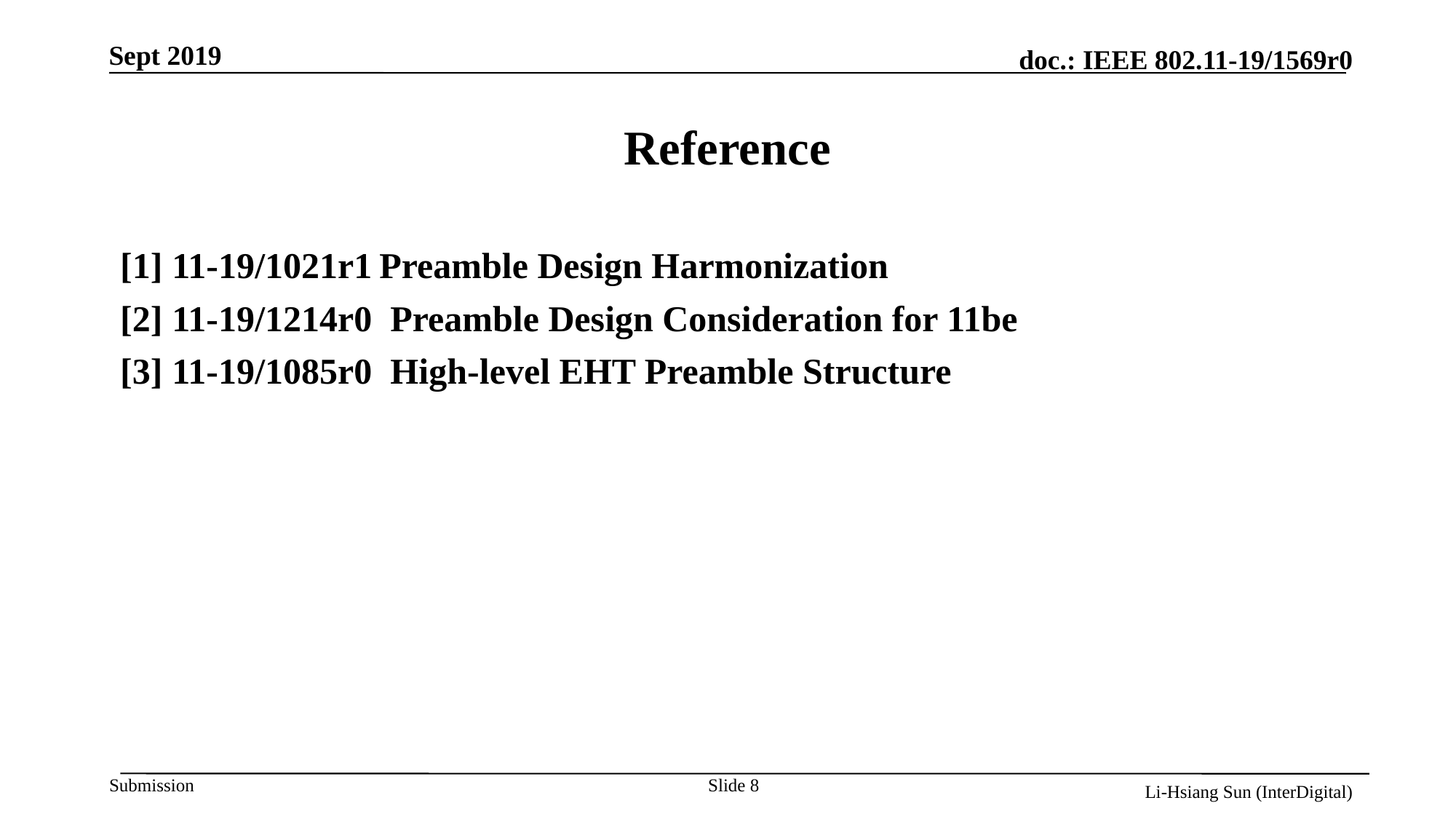

# Reference
[1] 11-19/1021r1	Preamble Design Harmonization
[2] 11-19/1214r0  Preamble Design Consideration for 11be
[3] 11-19/1085r0  High-level EHT Preamble Structure
Slide 8